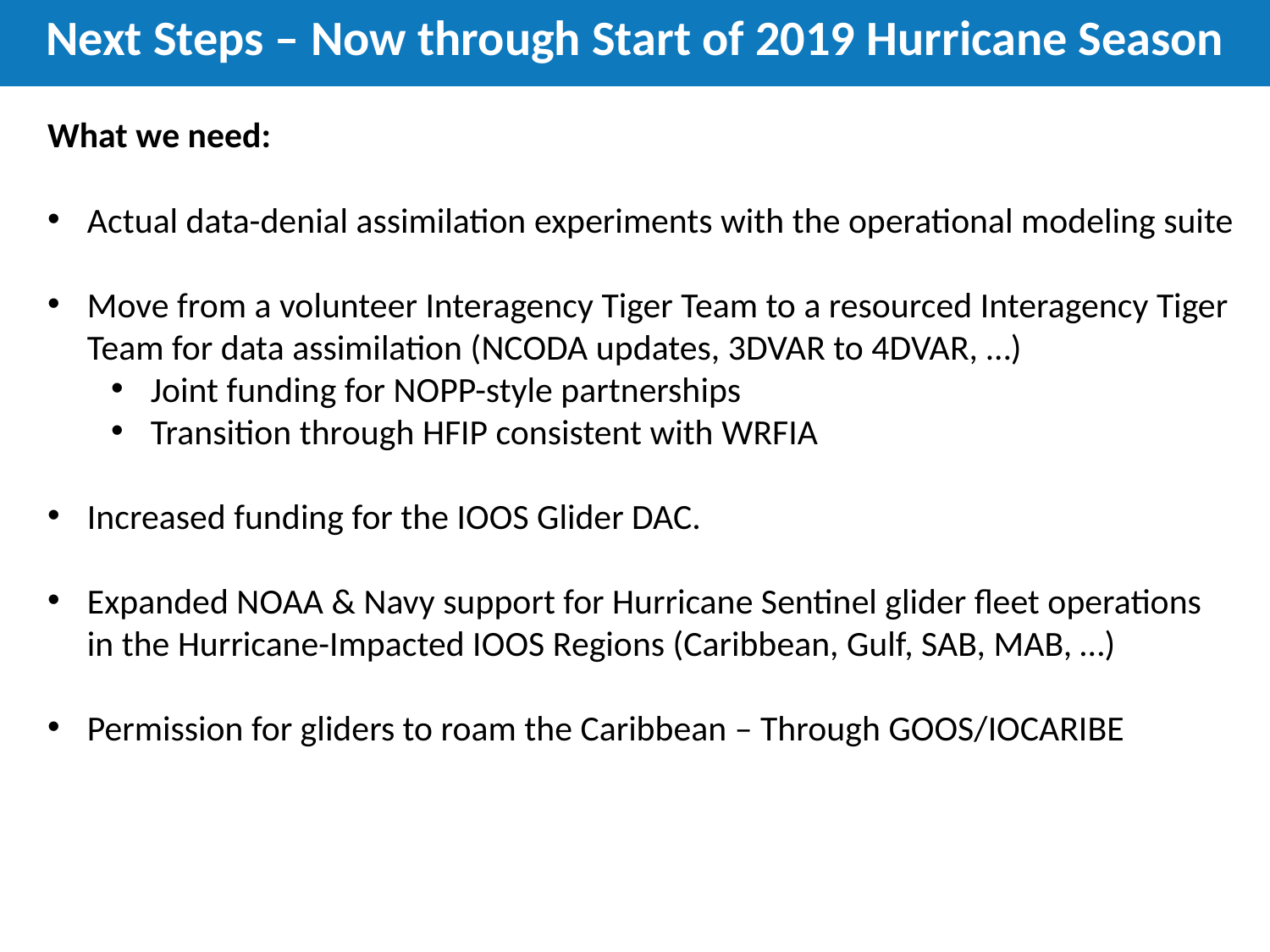

Next Steps – Now through Start of 2019 Hurricane Season
What we need:

Actual data-denial assimilation experiments with the operational modeling suite

Move from a volunteer Interagency Tiger Team to a resourced Interagency Tiger Team for data assimilation (NCODA updates, 3DVAR to 4DVAR, …)
Joint funding for NOPP-style partnerships
Transition through HFIP consistent with WRFIA

Increased funding for the IOOS Glider DAC.

Expanded NOAA & Navy support for Hurricane Sentinel glider fleet operations in the Hurricane-Impacted IOOS Regions (Caribbean, Gulf, SAB, MAB, …)

Permission for gliders to roam the Caribbean – Through GOOS/IOCARIBE